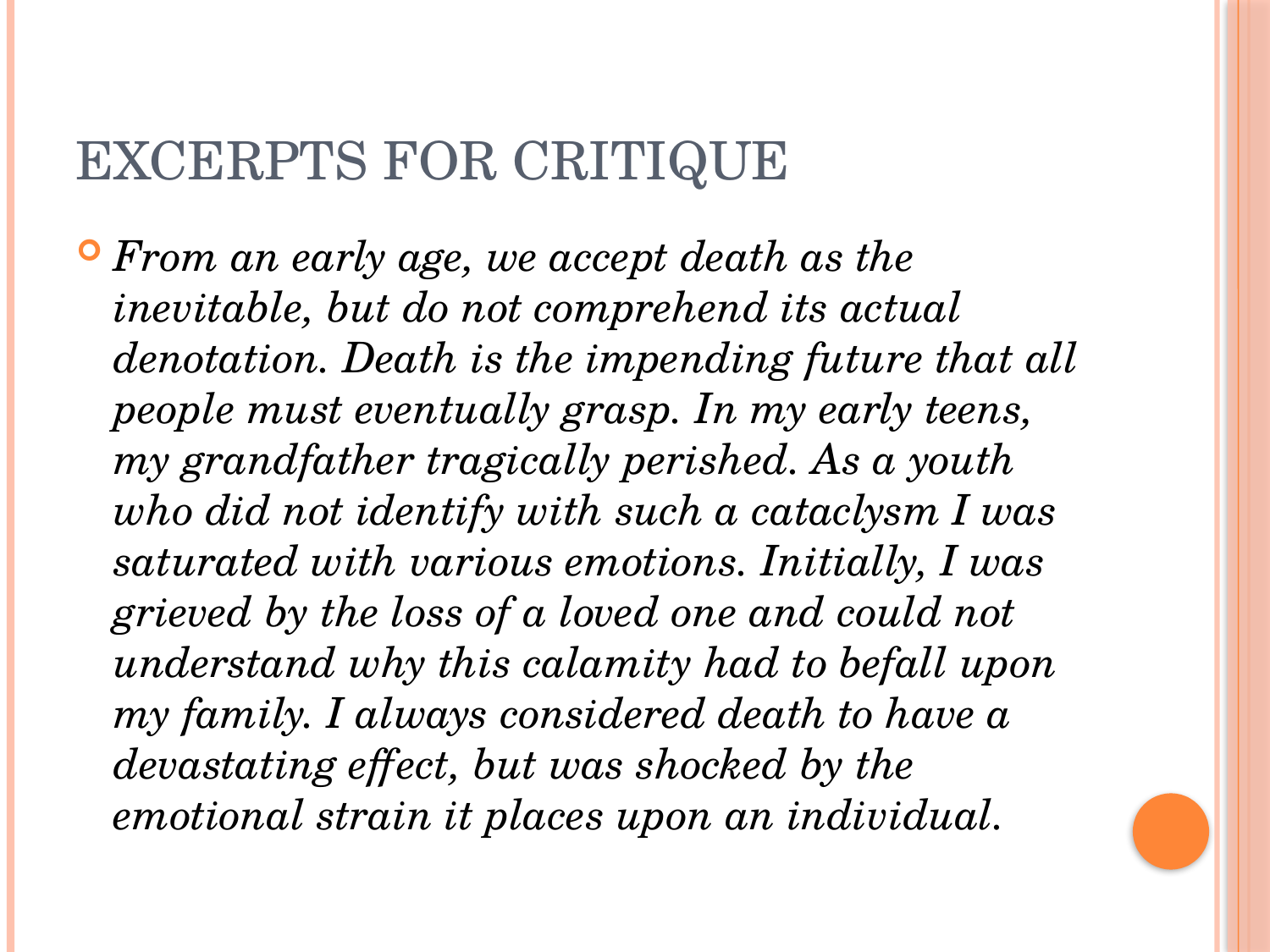

# Excerpts for critique
From an early age, we accept death as the inevitable, but do not comprehend its actual denotation. Death is the impending future that all people must eventually grasp. In my early teens, my grandfather tragically perished. As a youth who did not identify with such a cataclysm I was saturated with various emotions. Initially, I was grieved by the loss of a loved one and could not understand why this calamity had to befall upon my family. I always considered death to have a devastating effect, but was shocked by the emotional strain it places upon an individual.